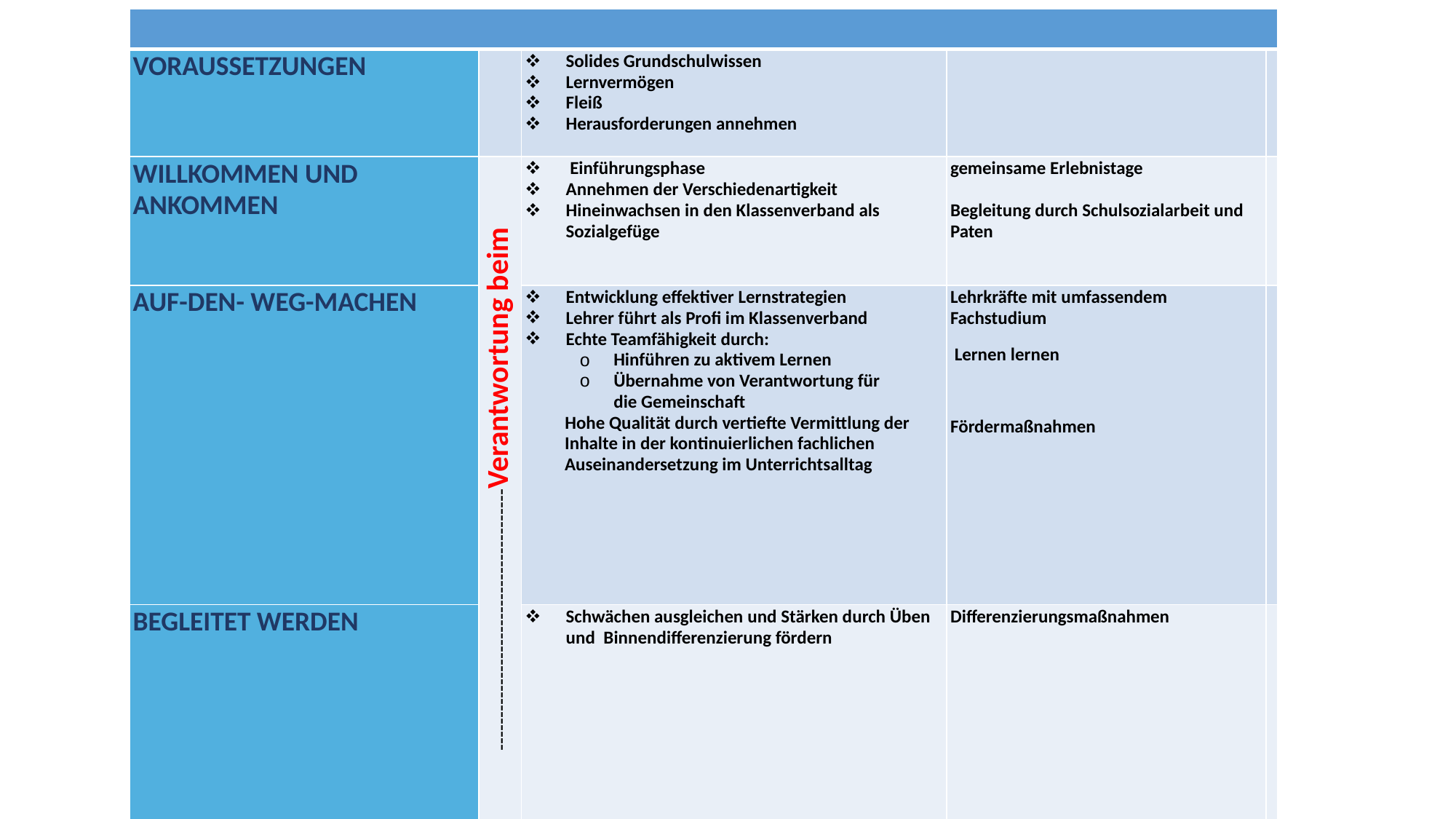

|  |  |  |  |  |
| --- | --- | --- | --- | --- |
| Voraussetzungen |  | Solides Grundschulwissen Lernvermögen Fleiß Herausforderungen annehmen |  |  |
| Willkommen und Ankommen | ----------------------------------------Verantwortung beim Lehrer----- | Einführungsphase Annehmen der Verschiedenartigkeit Hineinwachsen in den Klassenverband als Sozialgefüge | gemeinsame Erlebnistage Begleitung durch Schulsozialarbeit und Paten |  |
| auf-den- Weg-machen |  | Entwicklung effektiver Lernstrategien Lehrer führt als Profi im Klassenverband Echte Teamfähigkeit durch: Hinführen zu aktivem Lernen Übernahme von Verantwortung für die Gemeinschaft Hohe Qualität durch vertiefte Vermittlung der Inhalte in der kontinuierlichen fachlichen Auseinandersetzung im Unterrichtsalltag | Lehrkräfte mit umfassendem Fachstudium  Lernen lernen   Fördermaßnahmen |  |
| begleitet werden |  | Schwächen ausgleichen und Stärken durch Üben und Binnendifferenzierung fördern | Differenzierungsmaßnahmen |  |